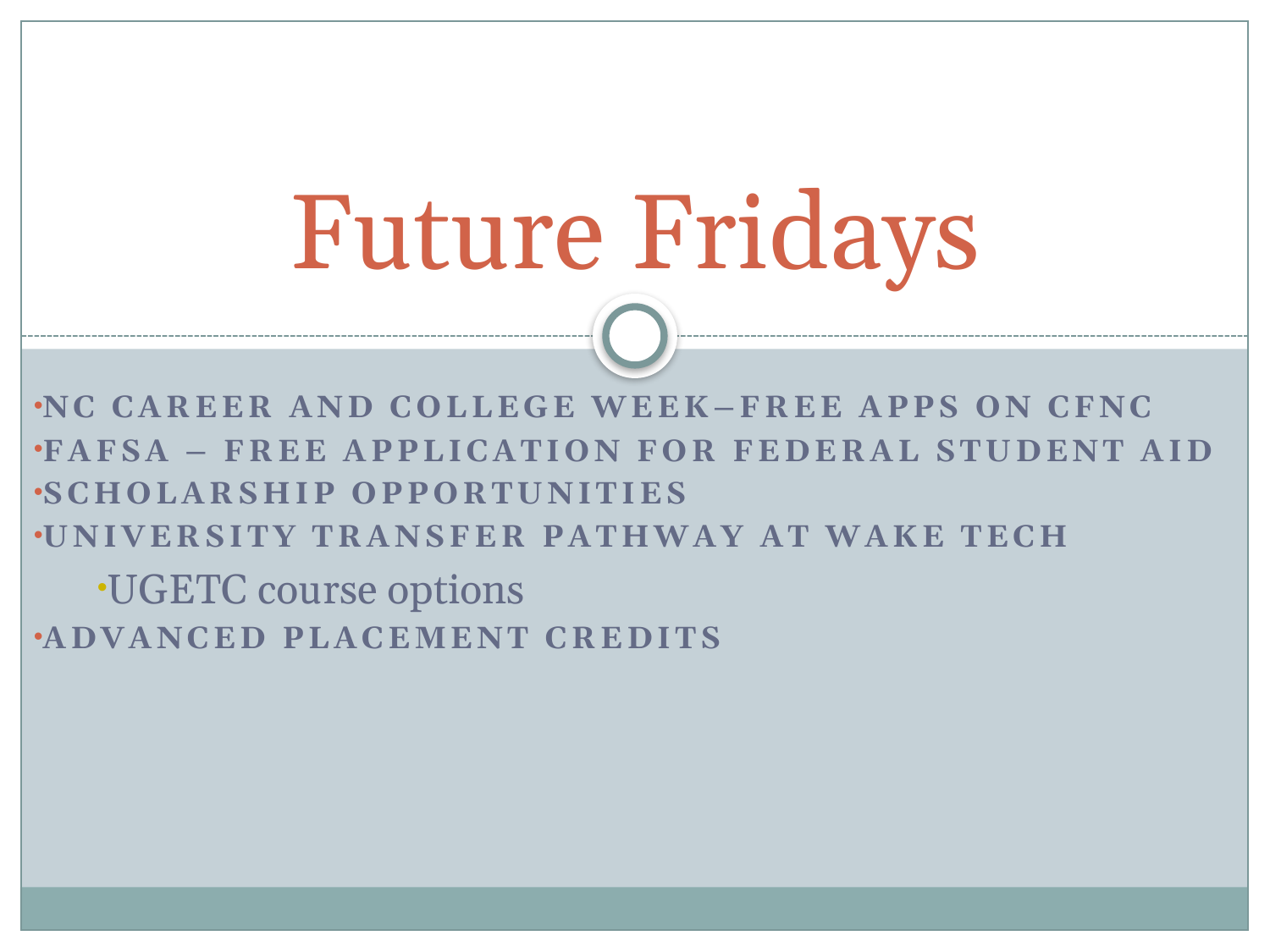

# Future Fridays
NC Career and college Week–Free Apps on cfnc
FAFSA – Free Application for Federal Student aid
Scholarship opportunities
University Transfer pathway at Wake Tech
UGETC course options
Advanced Placement credits